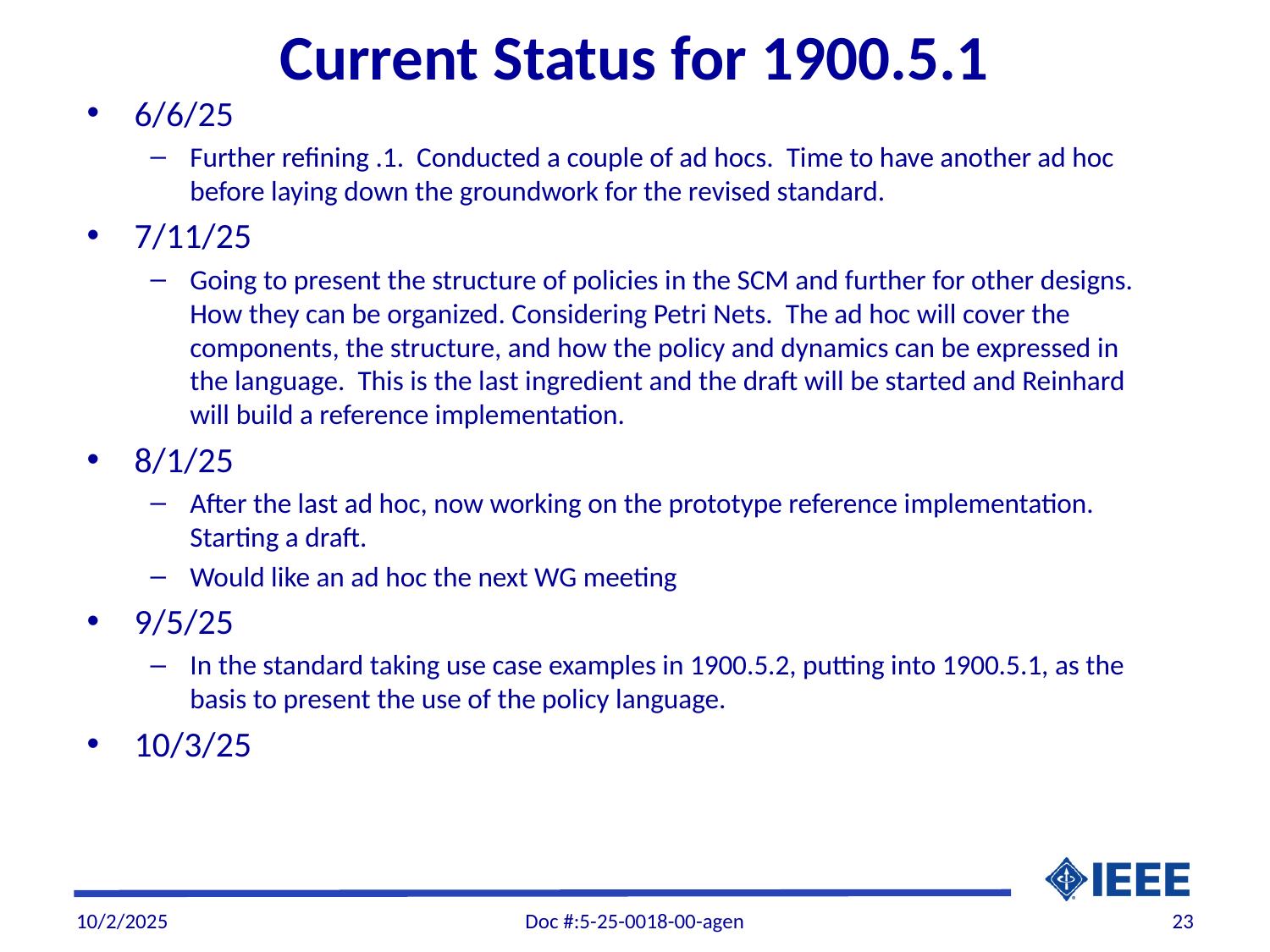

# Current Status for 1900.5.1
6/6/25
Further refining .1.  Conducted a couple of ad hocs.  Time to have another ad hoc before laying down the groundwork for the revised standard.
7/11/25
Going to present the structure of policies in the SCM and further for other designs.  How they can be organized. Considering Petri Nets.  The ad hoc will cover the components, the structure, and how the policy and dynamics can be expressed in the language.  This is the last ingredient and the draft will be started and Reinhard will build a reference implementation.
8/1/25
After the last ad hoc, now working on the prototype reference implementation.  Starting a draft.
Would like an ad hoc the next WG meeting
9/5/25
In the standard taking use case examples in 1900.5.2, putting into 1900.5.1, as the basis to present the use of the policy language.
10/3/25

10/2/2025
Doc #:5-25-0018-00-agen
23